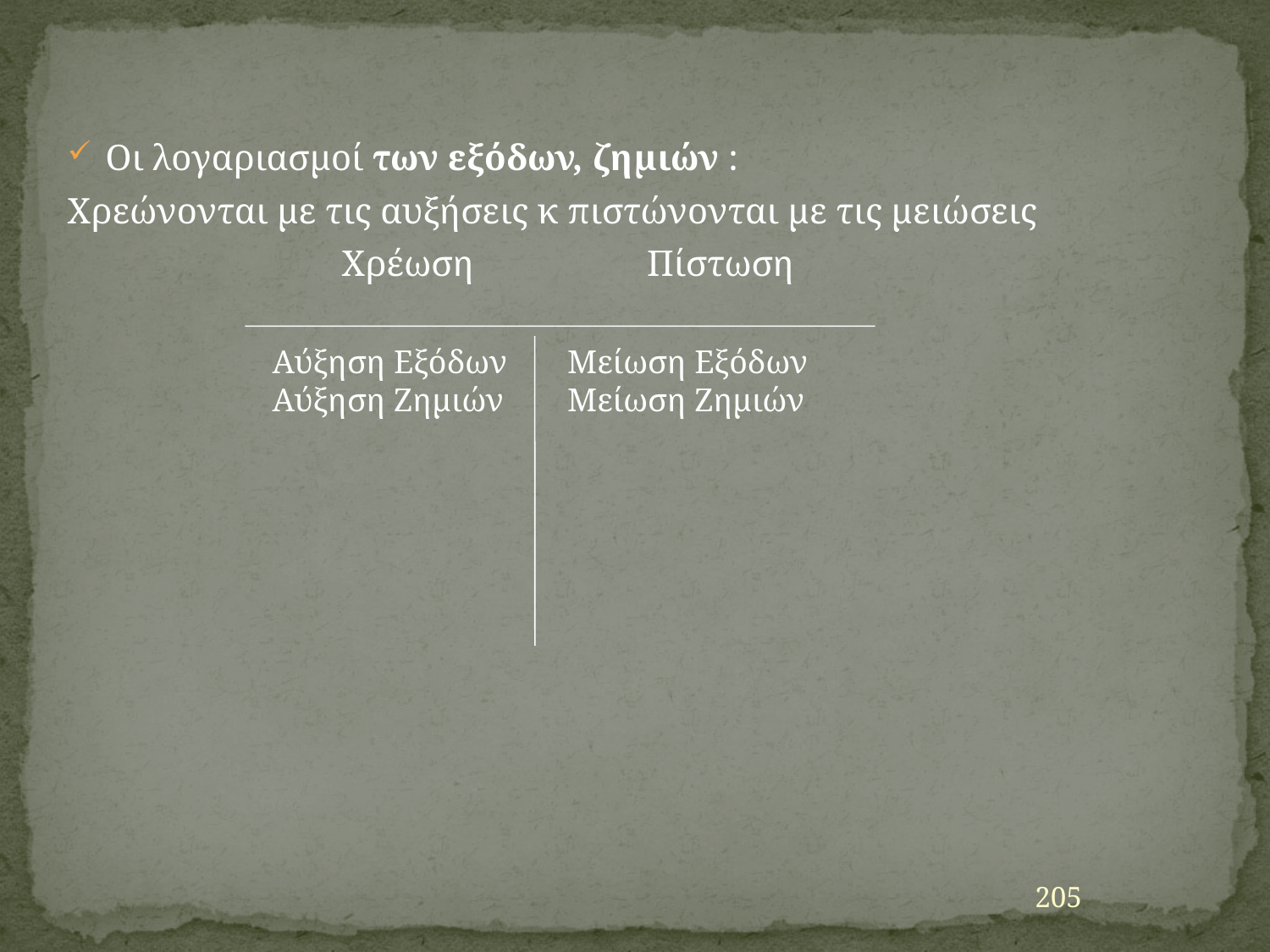

Οι λογαριασμοί των εξόδων, ζημιών :
Χρεώνονται με τις αυξήσεις κ πιστώνονται με τις μειώσεις
		            Χρέωση                   Πίστωση

                                           Αύξηση Εξόδων
                                           Αύξηση Ζημιών

Μείωση Εξόδων
Μείωση Ζημιών

205